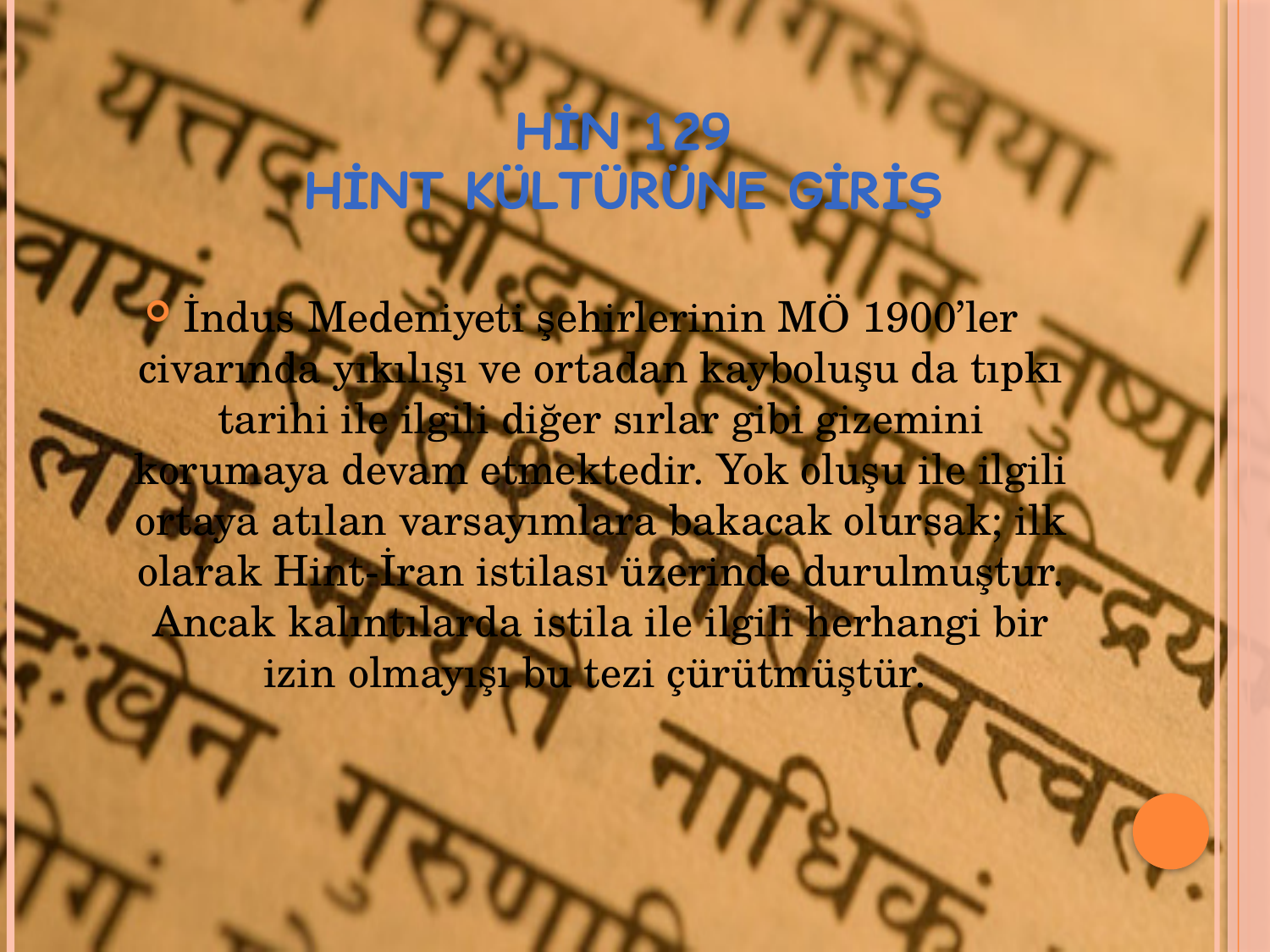

# HİN 129 HİNT KÜLTÜRÜNE GİRİŞ

İndus Medeniyeti şehirlerinin MÖ 1900’ler civarında yıkılışı ve ortadan kayboluşu da tıpkı tarihi ile ilgili diğer sırlar gibi gizemini korumaya devam etmektedir. Yok oluşu ile ilgili ortaya atılan varsayımlara bakacak olursak; ilk olarak Hint-İran istilası üzerinde durulmuştur. Ancak kalıntılarda istila ile ilgili herhangi bir izin olmayışı bu tezi çürütmüştür.